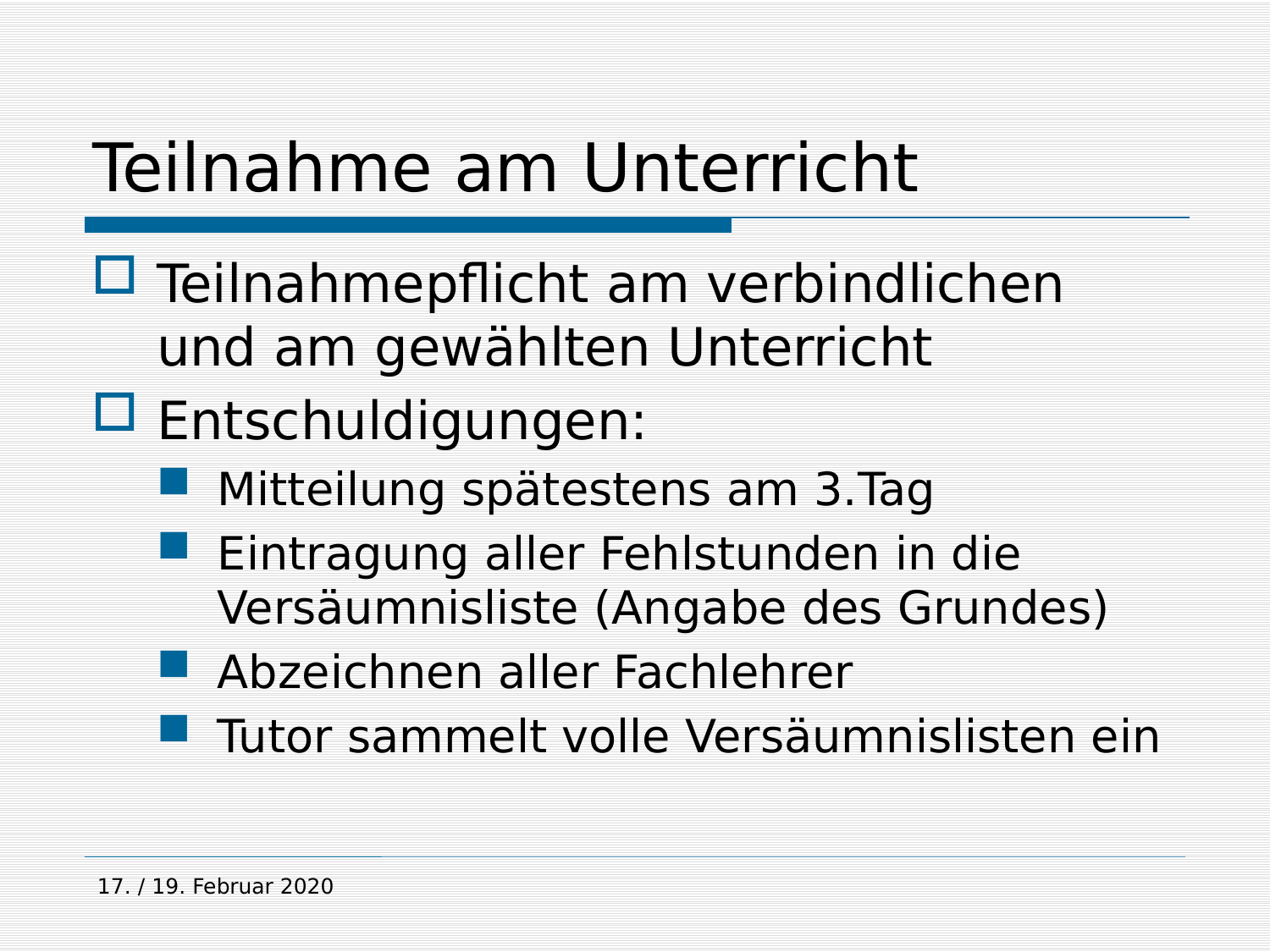

# Teilnahme am Unterricht
Teilnahmepflicht am verbindlichen und am gewählten Unterricht
Entschuldigungen:
Mitteilung spätestens am 3.Tag
Eintragung aller Fehlstunden in die Versäumnisliste (Angabe des Grundes)
Abzeichnen aller Fachlehrer
Tutor sammelt volle Versäumnislisten ein
17. / 19. Februar 2020